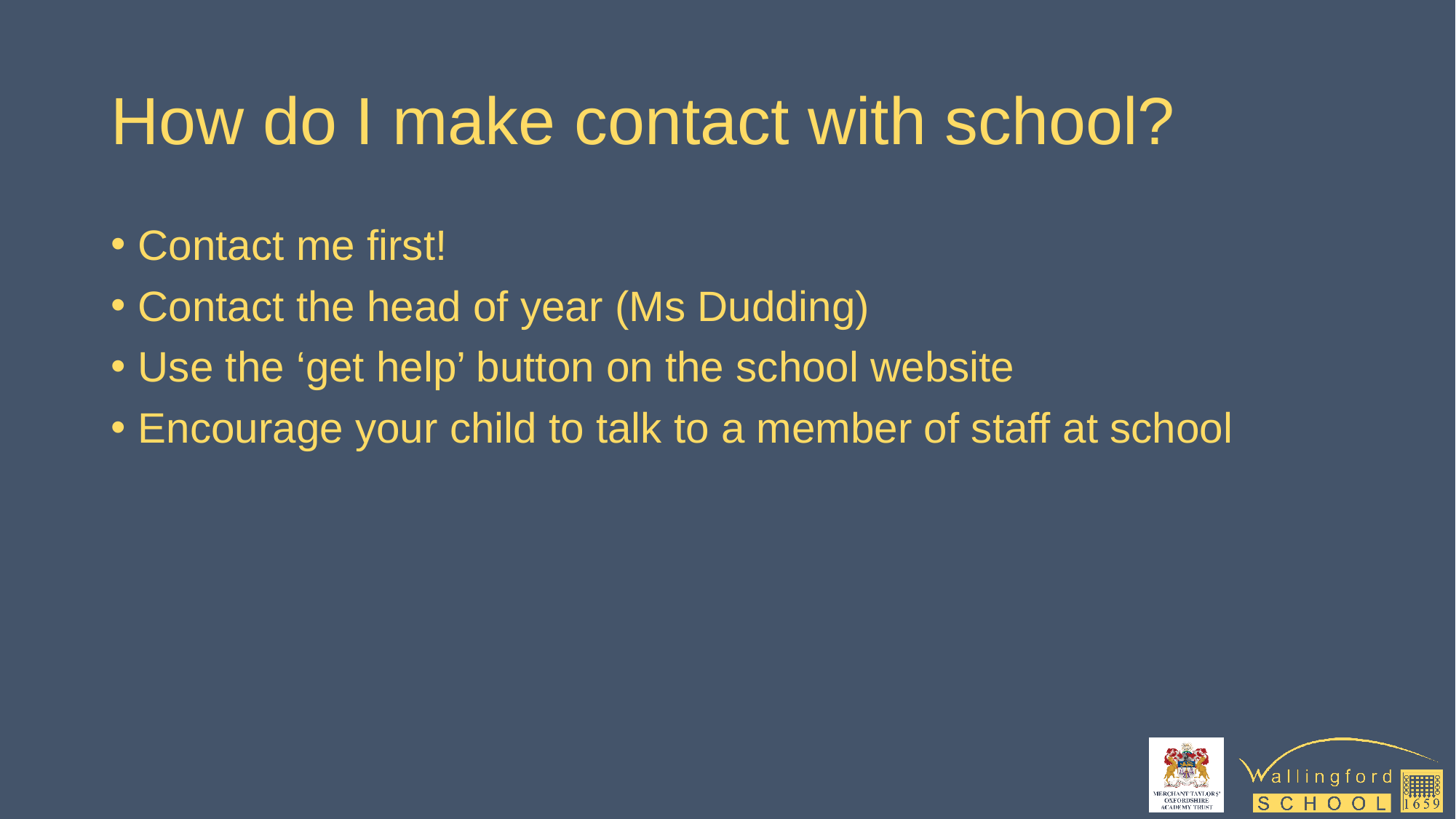

# How do I make contact with school?
Contact me first!
Contact the head of year (Ms Dudding)
Use the ‘get help’ button on the school website
Encourage your child to talk to a member of staff at school